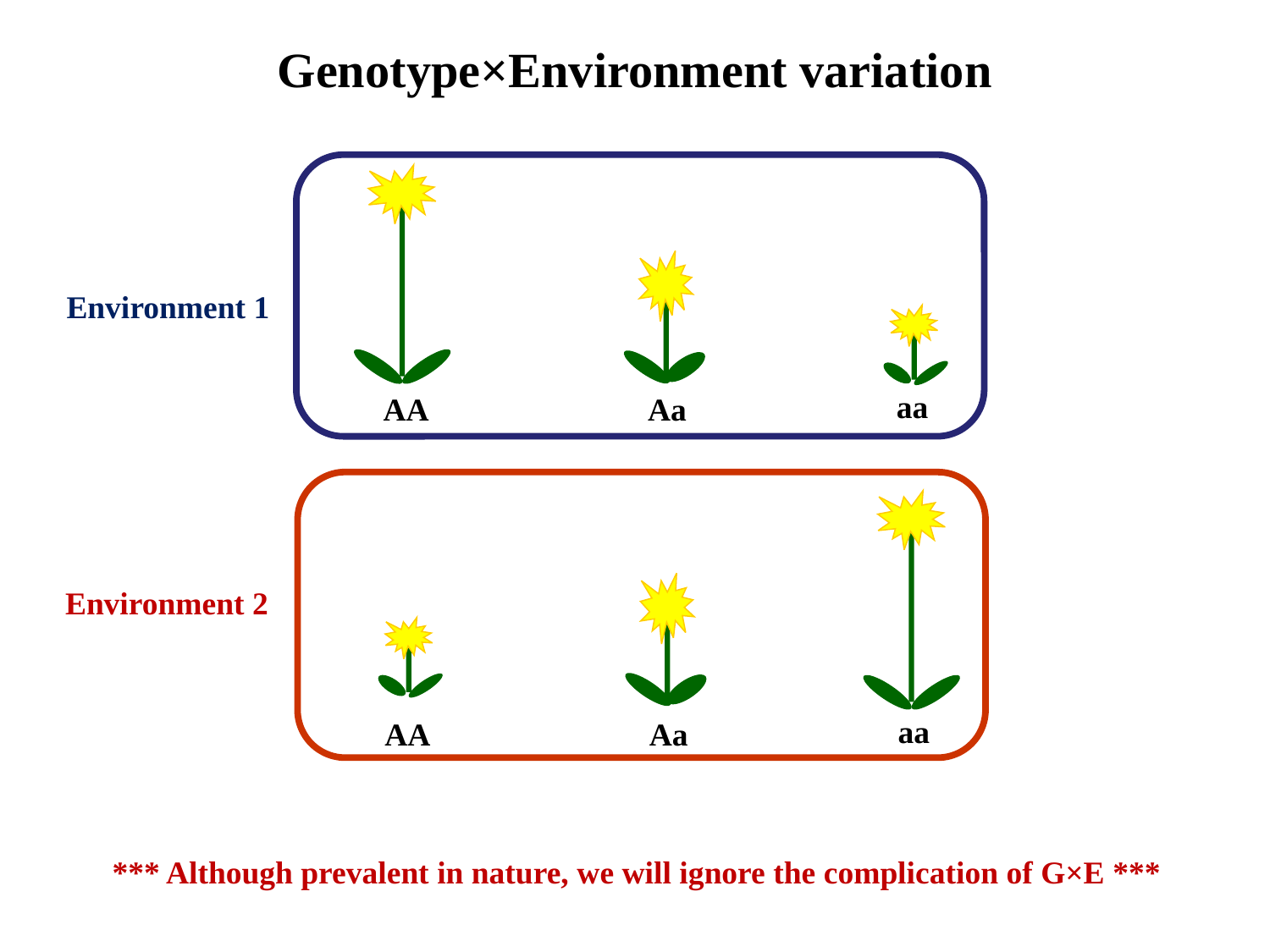

Genotype×Environment variation

Environment 1

aa
AA
Aa

Environment 2

aa
AA
Aa
*** Although prevalent in nature, we will ignore the complication of G×E ***